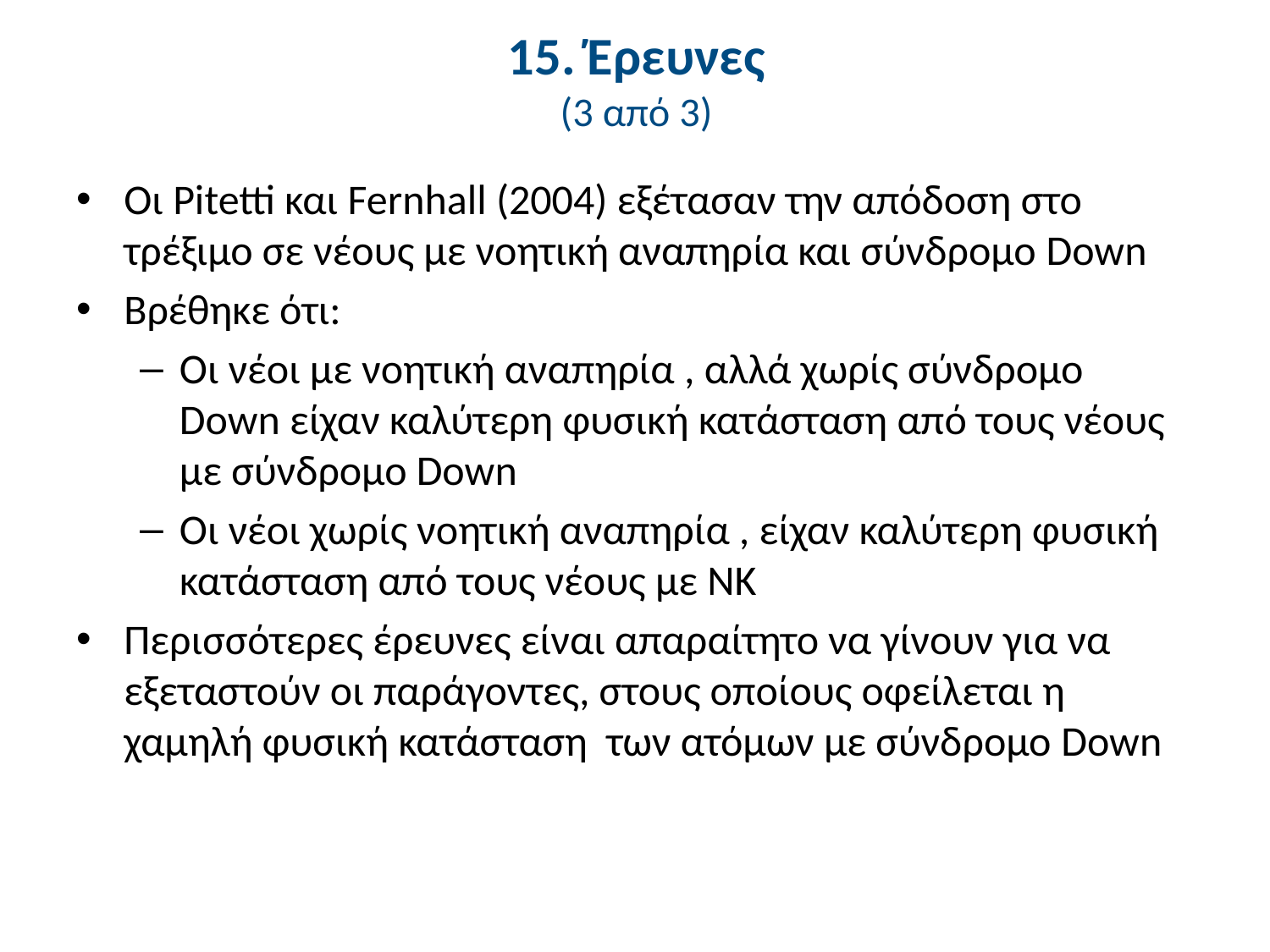

# 15. Έρευνες (3 από 3)
Οι Pitetti και Fernhall (2004) εξέτασαν την απόδοση στο τρέξιμο σε νέους με νοητική αναπηρία και σύνδρομο Down
Βρέθηκε ότι:
Οι νέοι με νοητική αναπηρία , αλλά χωρίς σύνδρομο Down είχαν καλύτερη φυσική κατάσταση από τους νέους με σύνδρομο Down
Οι νέοι χωρίς νοητική αναπηρία , είχαν καλύτερη φυσική κατάσταση από τους νέους με ΝΚ
Περισσότερες έρευνες είναι απαραίτητο να γίνουν για να εξεταστούν οι παράγοντες, στους οποίους οφείλεται η χαμηλή φυσική κατάσταση  των ατόμων με σύνδρομο Down